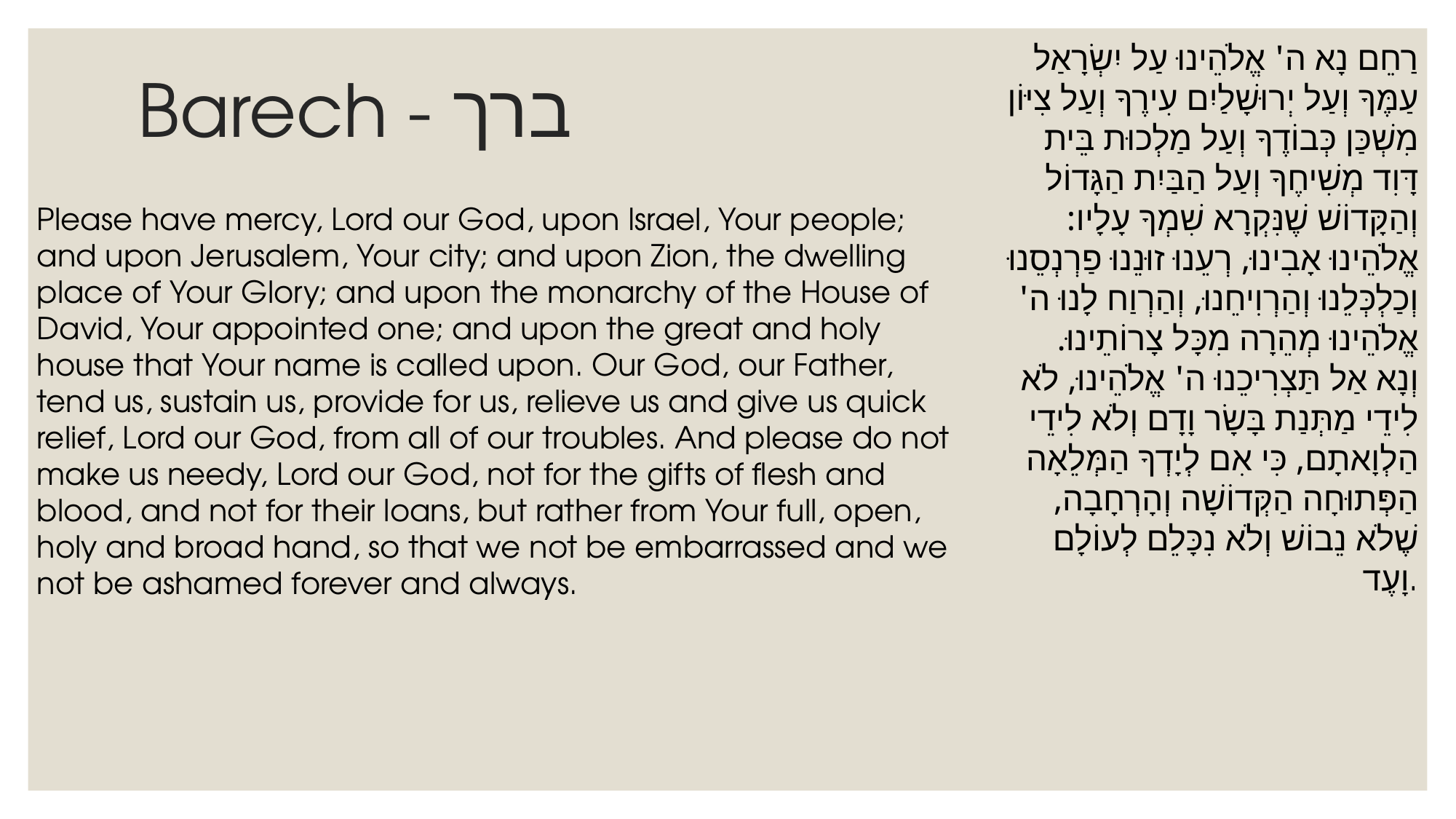

# Barech - ברך
רַחֵם נָא ה' אֱלֹהֵינוּ עַל יִשְׂרָאַל עַמֶּךָ וְעַל יְרוּשָׁלַיִם עִירֶךָ וְעַל צִיּוֹן מִשְׁכַּן כְּבוֹדֶךָ וְעַל מַלְכוּת בֵּית דָּוִד מְשִׁיחֶךָ וְעַל הַבַּיִת הַגָּדוֹל וְהַקָּדוֹשׁ שֶׁנִּקְרָא שִׁמְךָ עָלָיו: אֱלֹהֵינוּ אָבִינוּ, רְעֵנוּ זוּנֵנוּ פַרְנְסֵנוּ וְכַלְכְּלֵנוּ וְהַרְוִיחֵנוּ, וְהַרְוַח לָנוּ ה' אֱלֹהֵינוּ מְהֵרָה מִכָּל צָרוֹתֵינוּ. וְנָא אַל תַּצְרִיכֵנוּ ה' אֱלֹהֵינוּ, לֹא לִידֵי מַתְּנַת בָּשָׂר וָדָם וְלֹא לִידֵי הַלְוָאתָם, כִּי אִם לְיָדְךָ הַמְּלֵאָה הַפְּתוּחָה הַקְּדוֹשָׁה וְהָרְחָבָה, שֶׁלֹא נֵבוֹשׁ וְלֹא נִכָּלֵם לְעוֹלָם וָעֶד.
Please have mercy, Lord our God, upon Israel, Your people; and upon Jerusalem, Your city; and upon Zion, the dwelling place of Your Glory; and upon the monarchy of the House of David, Your appointed one; and upon the great and holy house that Your name is called upon. Our God, our Father, tend us, sustain us, provide for us, relieve us and give us quick relief, Lord our God, from all of our troubles. And please do not make us needy, Lord our God, not for the gifts of flesh and blood, and not for their loans, but rather from Your full, open, holy and broad hand, so that we not be embarrassed and we not be ashamed forever and always.